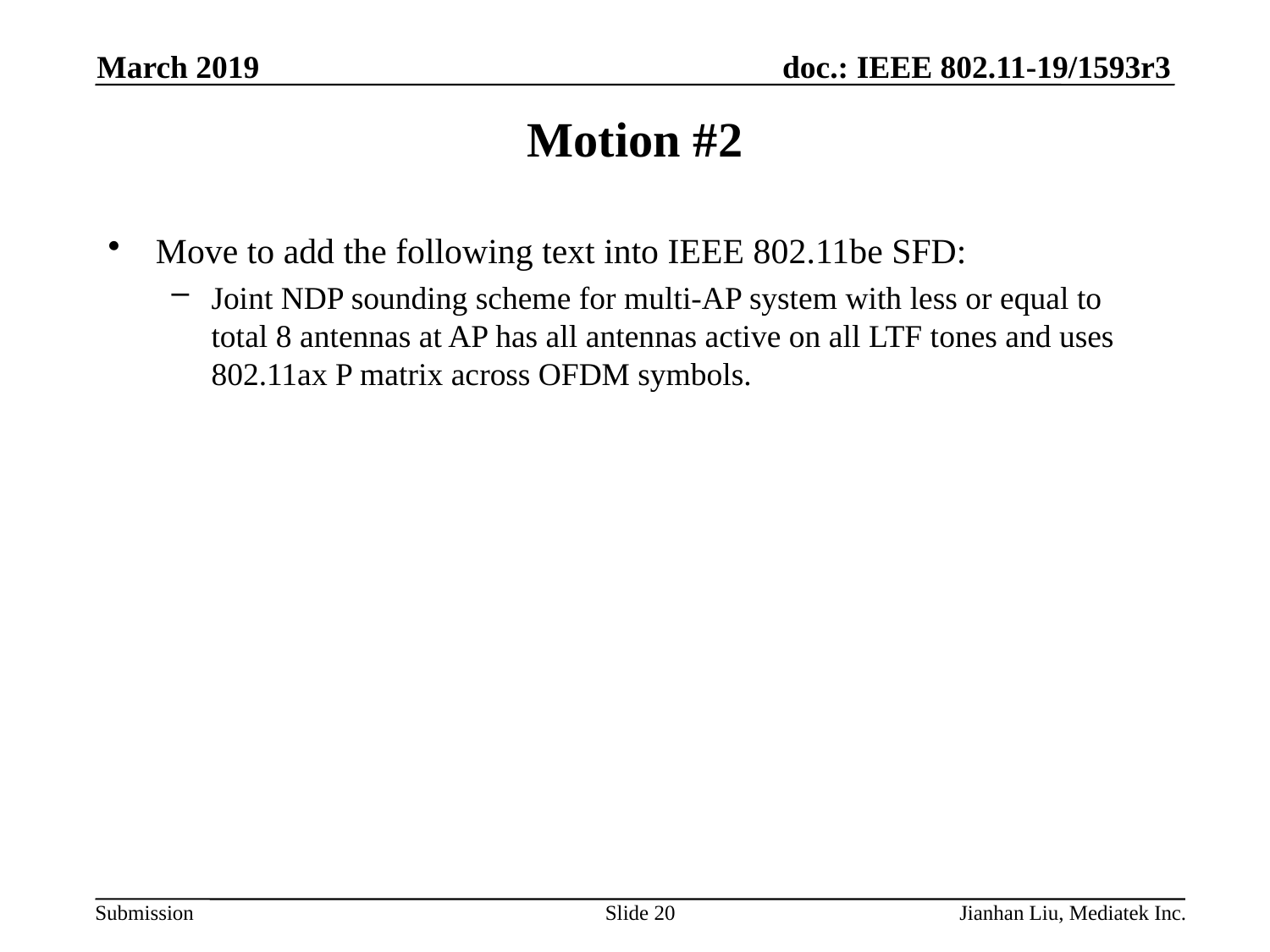

March 2019
# Motion #2
Move to add the following text into IEEE 802.11be SFD:
Joint NDP sounding scheme for multi-AP system with less or equal to total 8 antennas at AP has all antennas active on all LTF tones and uses 802.11ax P matrix across OFDM symbols.

Slide 20
Jianhan Liu, Mediatek Inc.